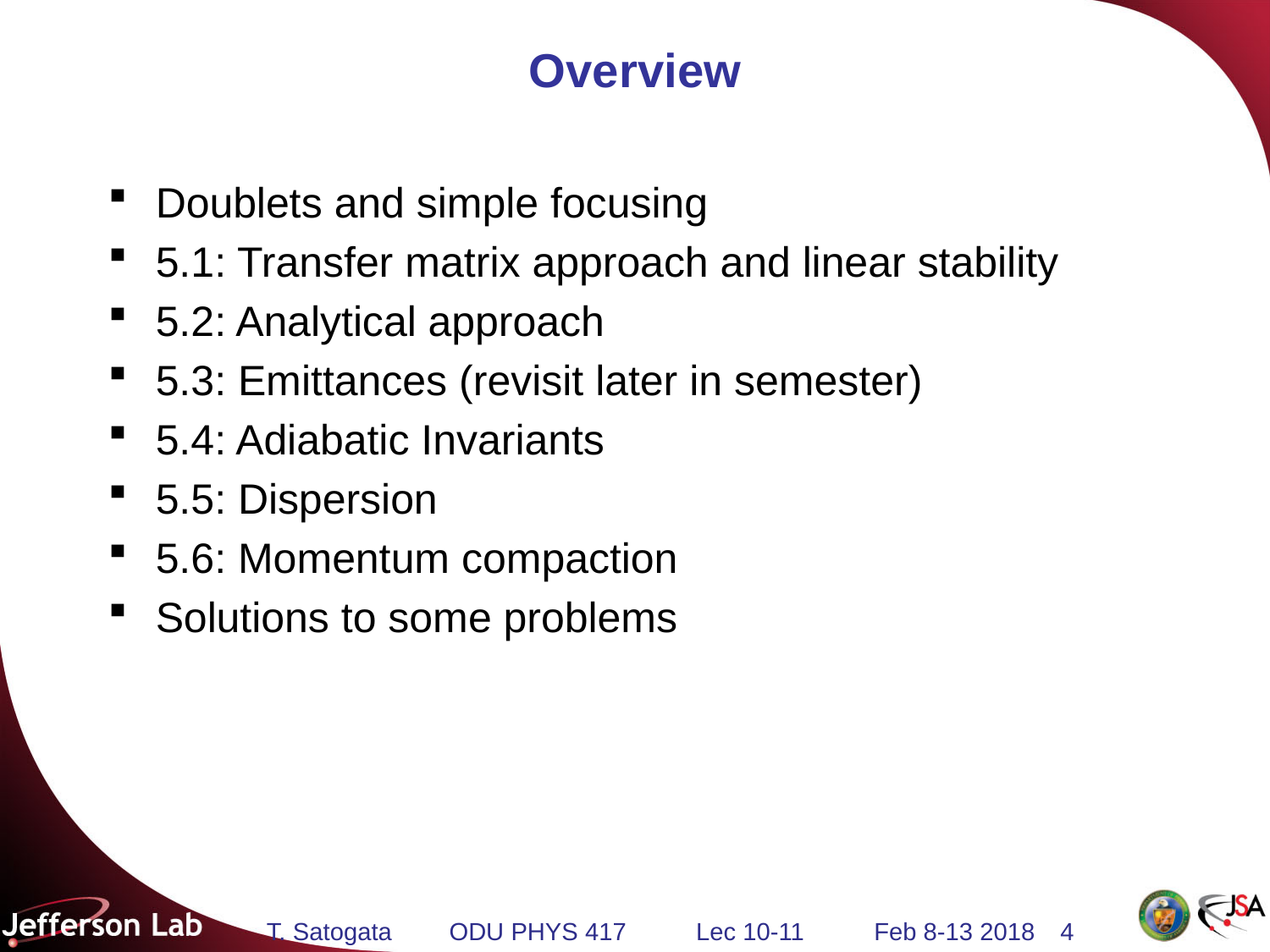

# Overview
Doublets and simple focusing
5.1: Transfer matrix approach and linear stability
5.2: Analytical approach
5.3: Emittances (revisit later in semester)
5.4: Adiabatic Invariants
5.5: Dispersion
5.6: Momentum compaction
Solutions to some problems